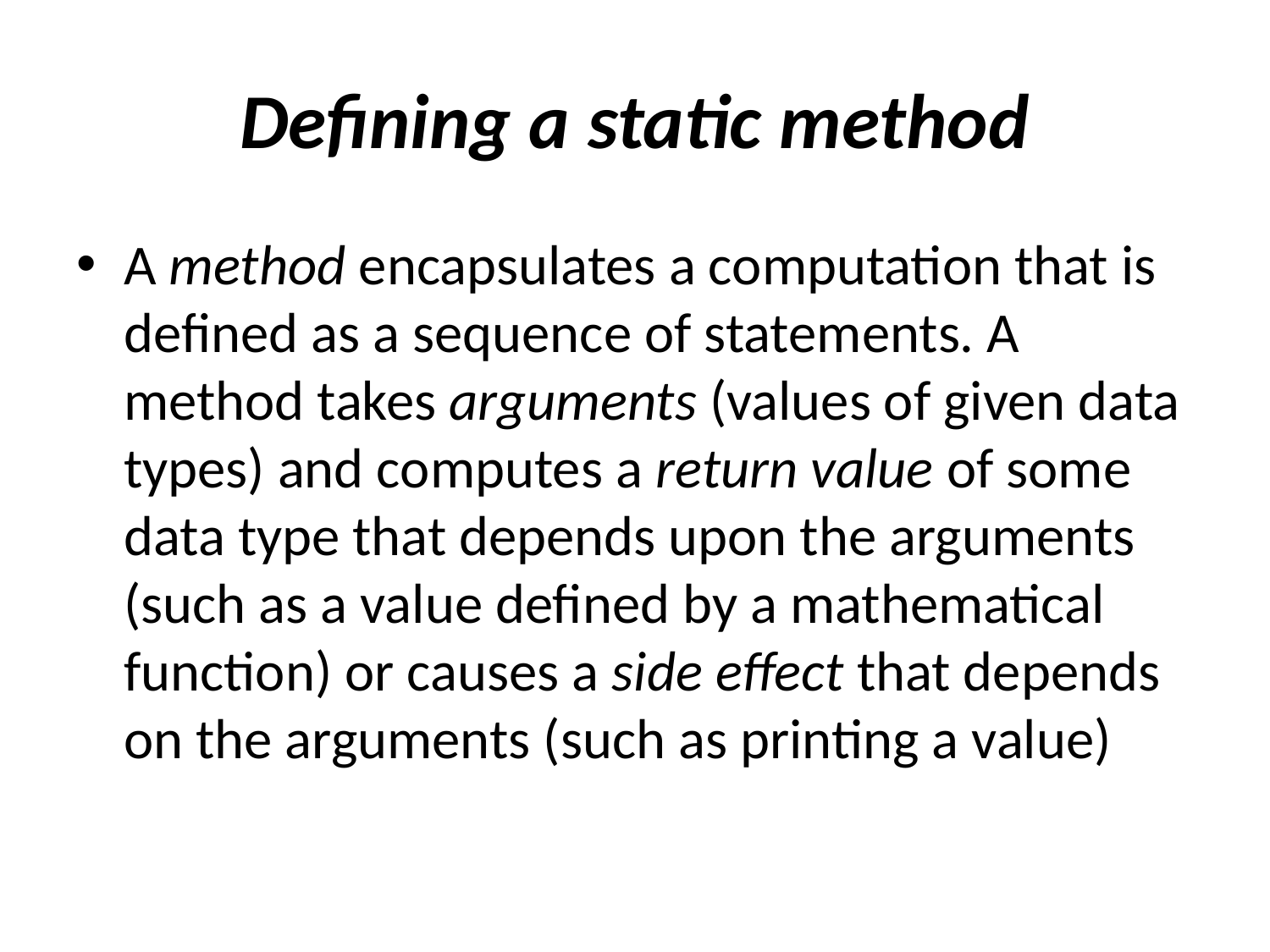

# Defining a static method
A method encapsulates a computation that is defined as a sequence of statements. A method takes arguments (values of given data types) and computes a return value of some data type that depends upon the arguments (such as a value defined by a mathematical function) or causes a side effect that depends on the arguments (such as printing a value)